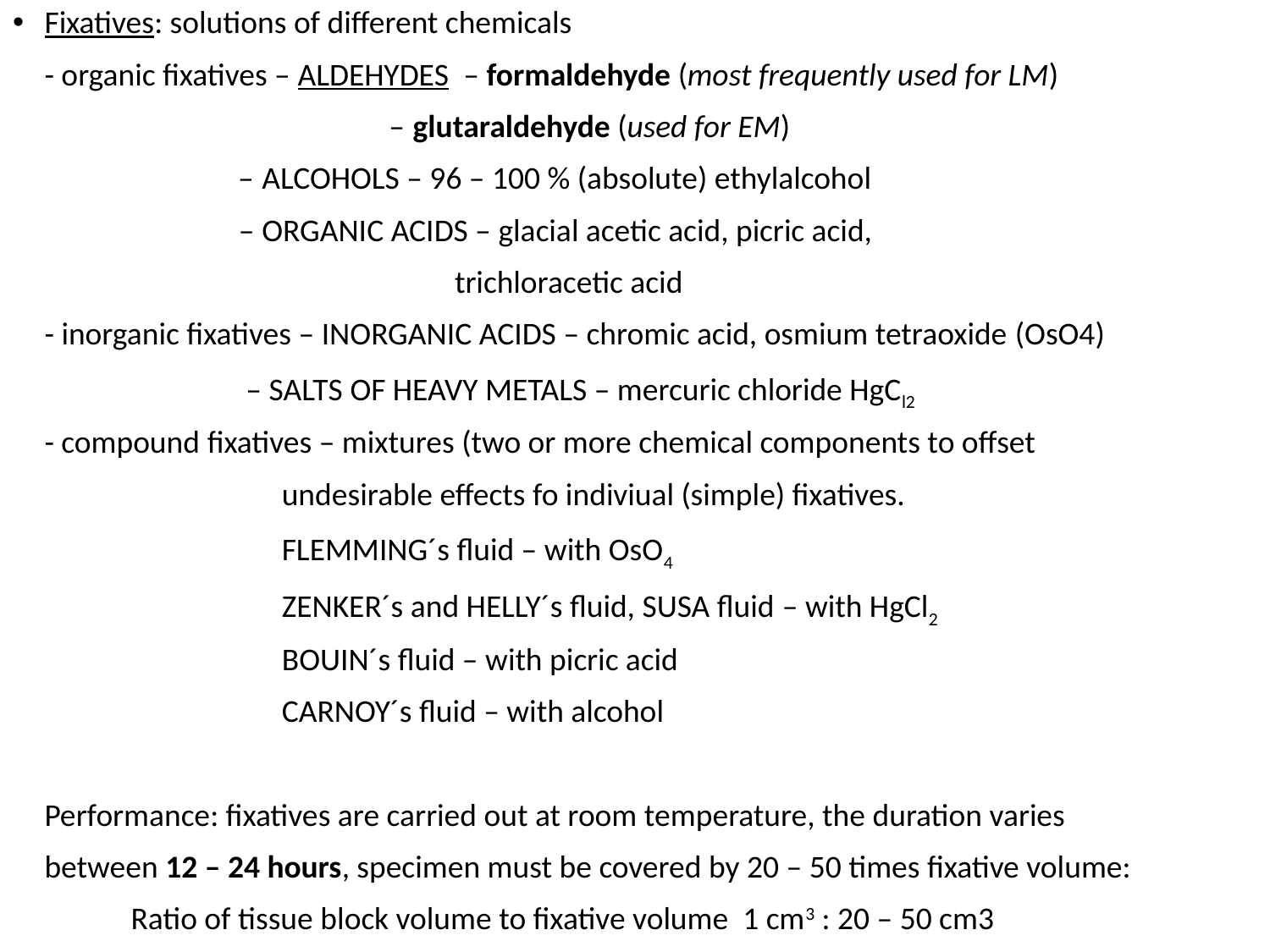

Fixatives: solutions of different chemicals
	- organic fixatives – ALDEHYDES  – formaldehyde (most frequently used for LM)
	                                                – glutaraldehyde (used for EM)
	                           – ALCOHOLS – 96 – 100 % (absolute) ethylalcohol
	                           – ORGANIC ACIDS – glacial acetic acid, picric acid,
	                                                         trichloracetic acid
	- inorganic fixatives – INORGANIC ACIDS – chromic acid, osmium tetraoxide (OsO4)
	                            – SALTS OF HEAVY METALS – mercuric chloride HgCl2
	- compound fixatives – mixtures (two or more chemical components to offset
	                                 undesirable effects fo indiviual (simple) fixatives.
	                                 FLEMMING´s fluid – with OsO4
	                                 ZENKER´s and HELLY´s fluid, SUSA fluid – with HgCl2
	                                 BOUIN´s fluid – with picric acid
	                                 CARNOY´s fluid – with alcohol

	Performance: fixatives are carried out at room temperature, the duration varies
	between 12 – 24 hours, specimen must be covered by 20 – 50 times fixative volume:
	            Ratio of tissue block volume to fixative volume  1 cm3 : 20 – 50 cm3